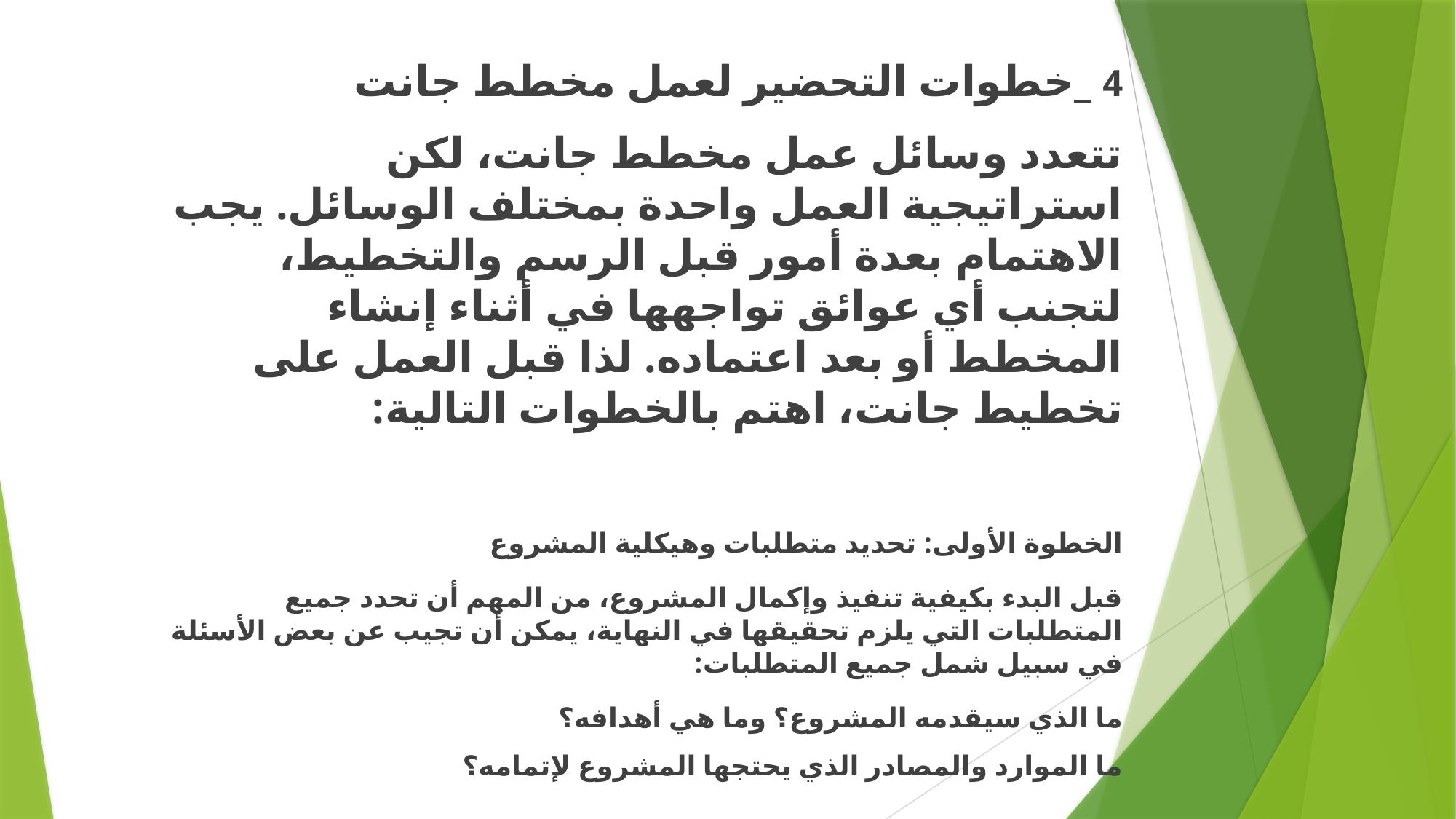

4 _خطوات التحضير لعمل مخطط جانت
تتعدد وسائل عمل مخطط جانت، لكن استراتيجية العمل واحدة بمختلف الوسائل. يجب الاهتمام بعدة أمور قبل الرسم والتخطيط، لتجنب أي عوائق تواجهها في أثناء إنشاء المخطط أو بعد اعتماده. لذا قبل العمل على تخطيط جانت، اهتم بالخطوات التالية:

الخطوة الأولى: تحديد متطلبات وهيكلية المشروع
قبل البدء بكيفية تنفيذ وإكمال المشروع، من المهم أن تحدد جميع المتطلبات التي يلزم تحقيقها في النهاية، يمكن أن تجيب عن بعض الأسئلة في سبيل شمل جميع المتطلبات:
ما الذي سيقدمه المشروع؟ وما هي أهدافه؟
ما الموارد والمصادر الذي يحتجها المشروع لإتمامه؟

الخطوة الثانية: تحديد جميع المهام اللازمة للمشروع
يعتمد مخطط جانت في البداية على معرفة جميع الأنشطة التي ستتشكل في إطار زمني لإكمال المشروع. بعد تحديد المتطلبات، اذكر جميع الأنشطة والمهام اللازمة لإنهاء كل متطلب في قائمة.